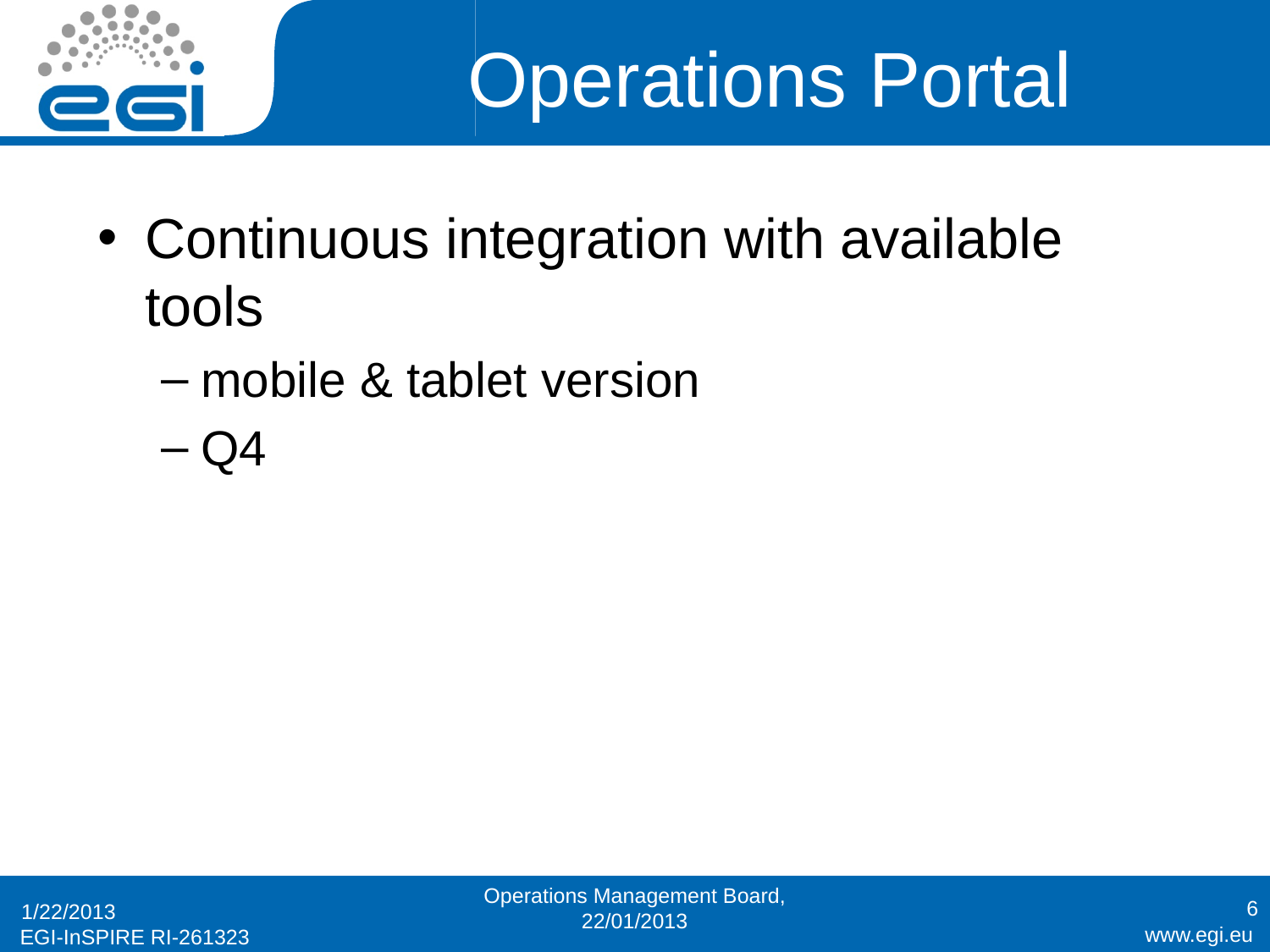

# Operations Portal
Continuous integration with available tools
mobile & tablet version
Q4

Operations Management Board, 22/01/2013
6
1/22/2013